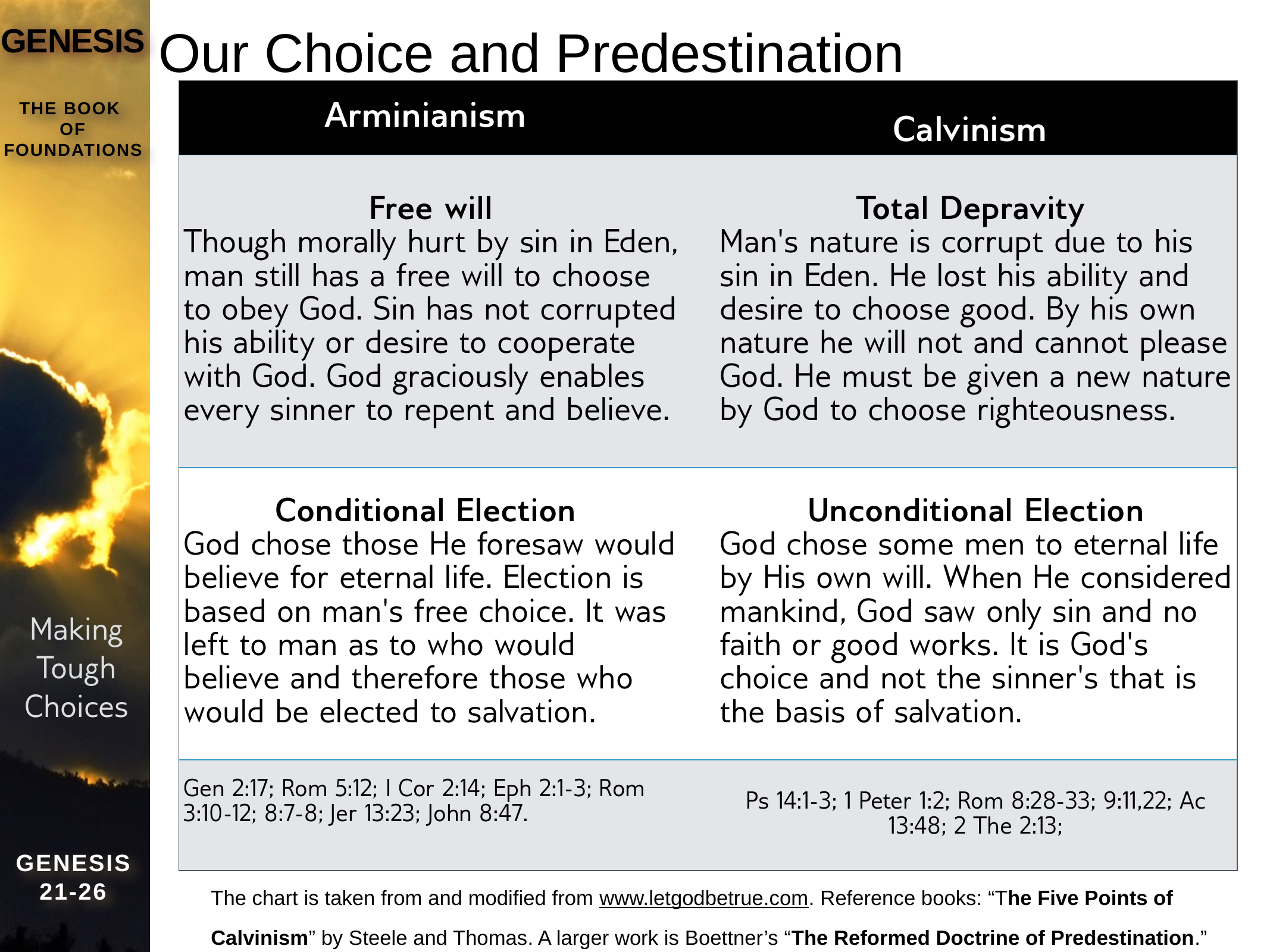

# Our Choice and Predestination
| Arminianism |  | Calvinism |
| --- | --- | --- |
| Free will Though morally hurt by sin in Eden, man still has a free will to choose to obey God. Sin has not corrupted his ability or desire to cooperate with God. God graciously enables every sinner to repent and believe. |  | Total Depravity Man's nature is corrupt due to his sin in Eden. He lost his ability and desire to choose good. By his own nature he will not and cannot please God. He must be given a new nature by God to choose righteousness. |
| Conditional Election God chose those He foresaw would believe for eternal life. Election is based on man's free choice. It was left to man as to who would believe and therefore those who would be elected to salvation. |  | Unconditional Election God chose some men to eternal life by His own will. When He considered mankind, God saw only sin and no faith or good works. It is God's choice and not the sinner's that is the basis of salvation. |
| Gen 2:17; Rom 5:12; I Cor 2:14; Eph 2:1-3; Rom 3:10-12; 8:7-8; Jer 13:23; John 8:47. |  | Ps 14:1-3; 1 Peter 1:2; Rom 8:28-33; 9:11,22; Ac 13:48; 2 The 2:13; |
The chart is taken from and modified from www.letgodbetrue.com. Reference books: “The Five Points of Calvinism” by Steele and Thomas. A larger work is Boettner’s “The Reformed Doctrine of Predestination.”